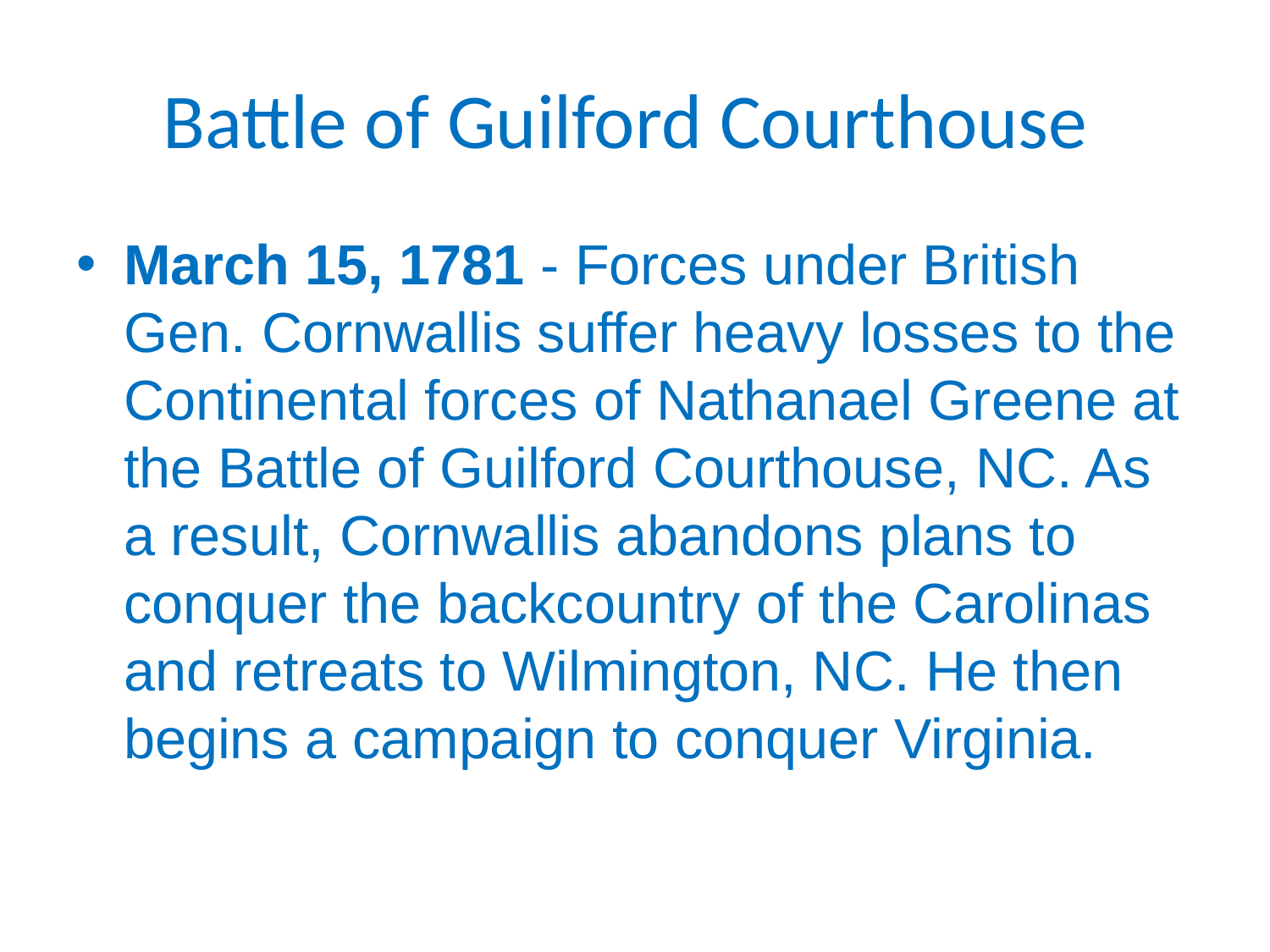

# Battle of Guilford Courthouse
March 15, 1781 - Forces under British Gen. Cornwallis suffer heavy losses to the Continental forces of Nathanael Greene at the Battle of Guilford Courthouse, NC. As a result, Cornwallis abandons plans to conquer the backcountry of the Carolinas and retreats to Wilmington, NC. He then begins a campaign to conquer Virginia.